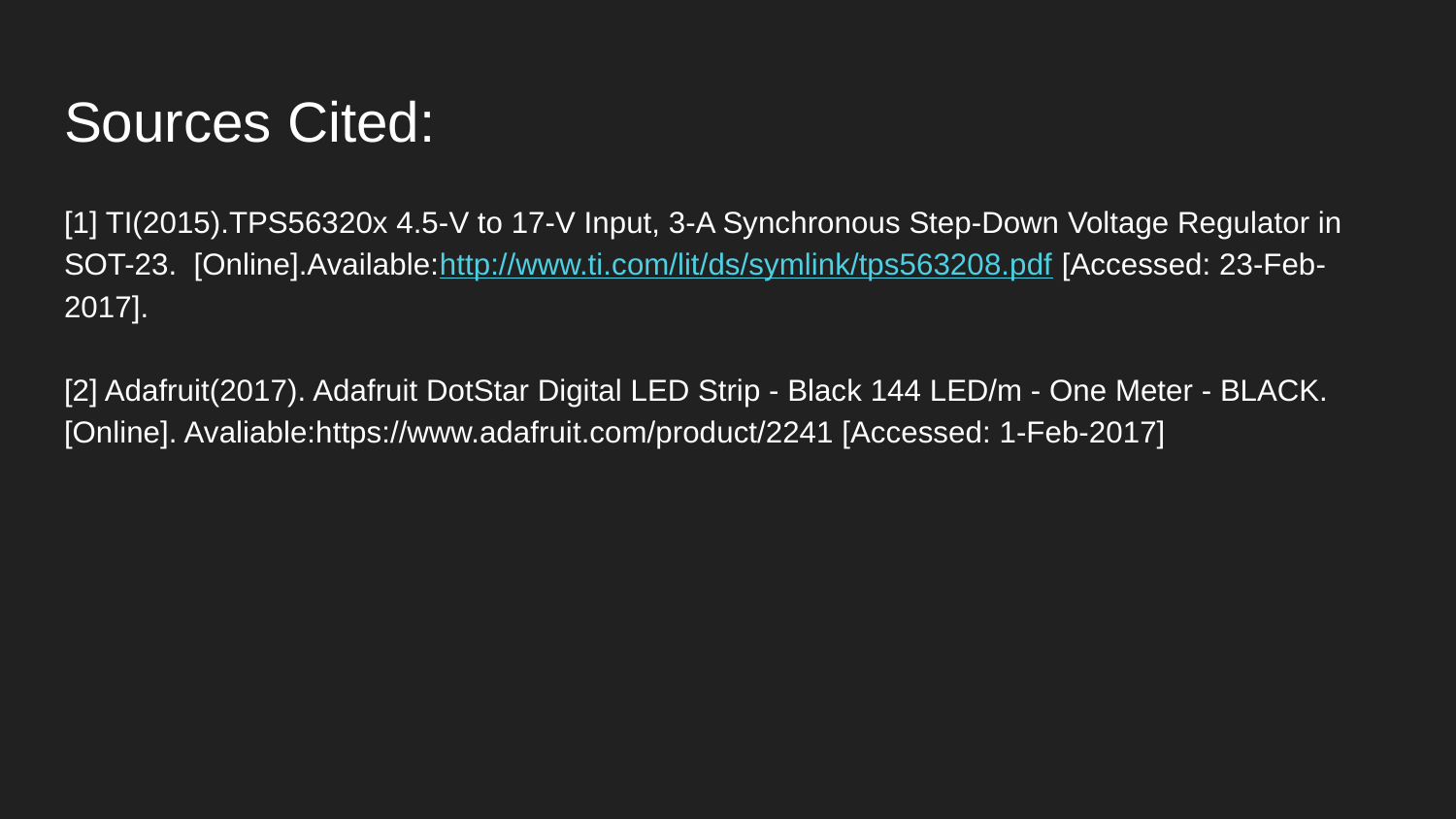

# Sources Cited:
[1] TI(2015).TPS56320x 4.5-V to 17-V Input, 3-A Synchronous Step-Down Voltage Regulator in SOT-23.  [Online].Available:http://www.ti.com/lit/ds/symlink/tps563208.pdf [Accessed: 23-Feb-2017].

[2] Adafruit(2017). Adafruit DotStar Digital LED Strip - Black 144 LED/m - One Meter - BLACK. [Online]. Avaliable:https://www.adafruit.com/product/2241 [Accessed: 1-Feb-2017]